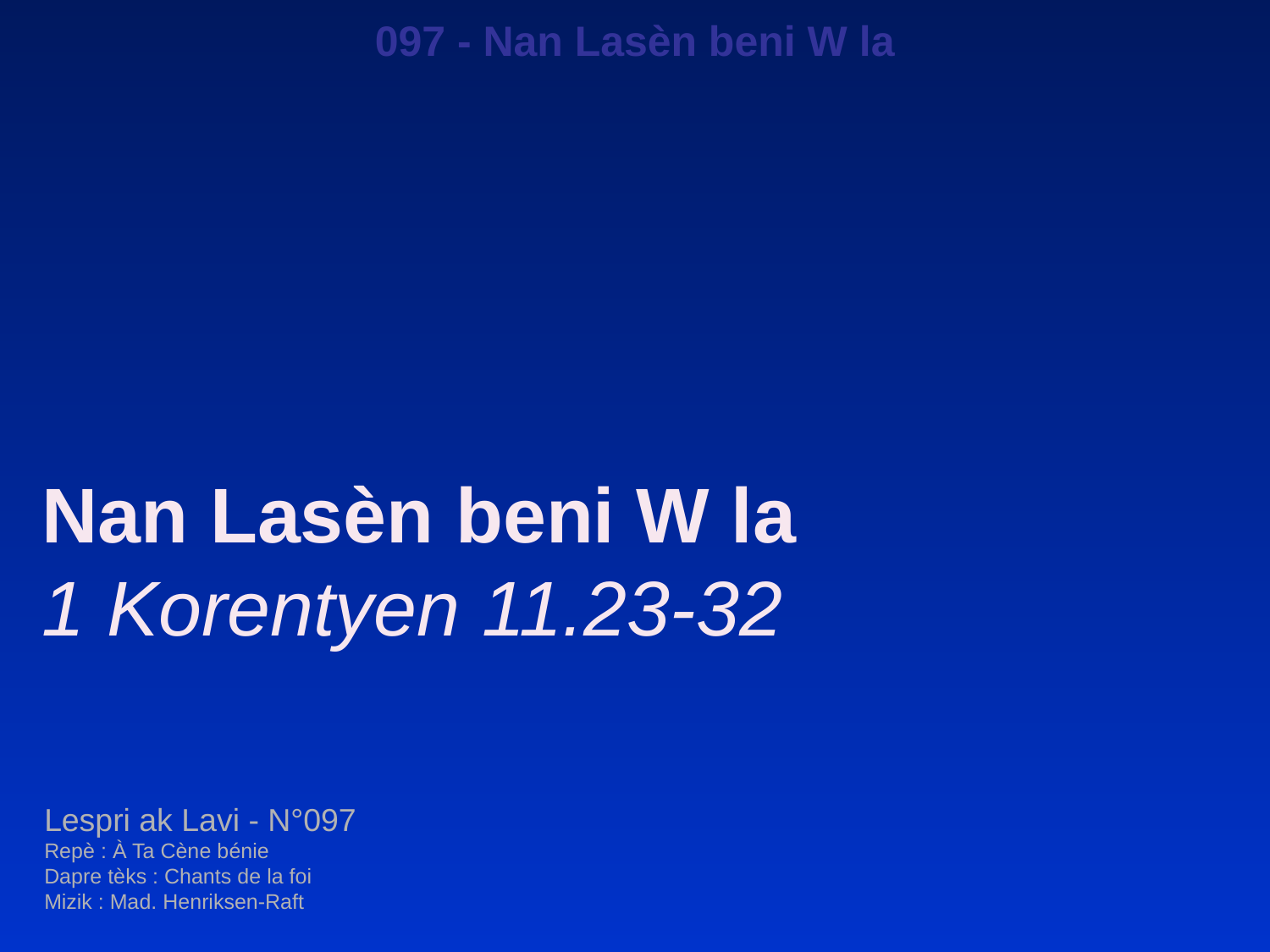

097 - Nan Lasèn beni W la
Nan Lasèn beni W la
1 Korentyen 11.23-32
Lespri ak Lavi - N°097
Repè : À Ta Cène bénie
Dapre tèks : Chants de la foi
Mizik : Mad. Henriksen-Raft